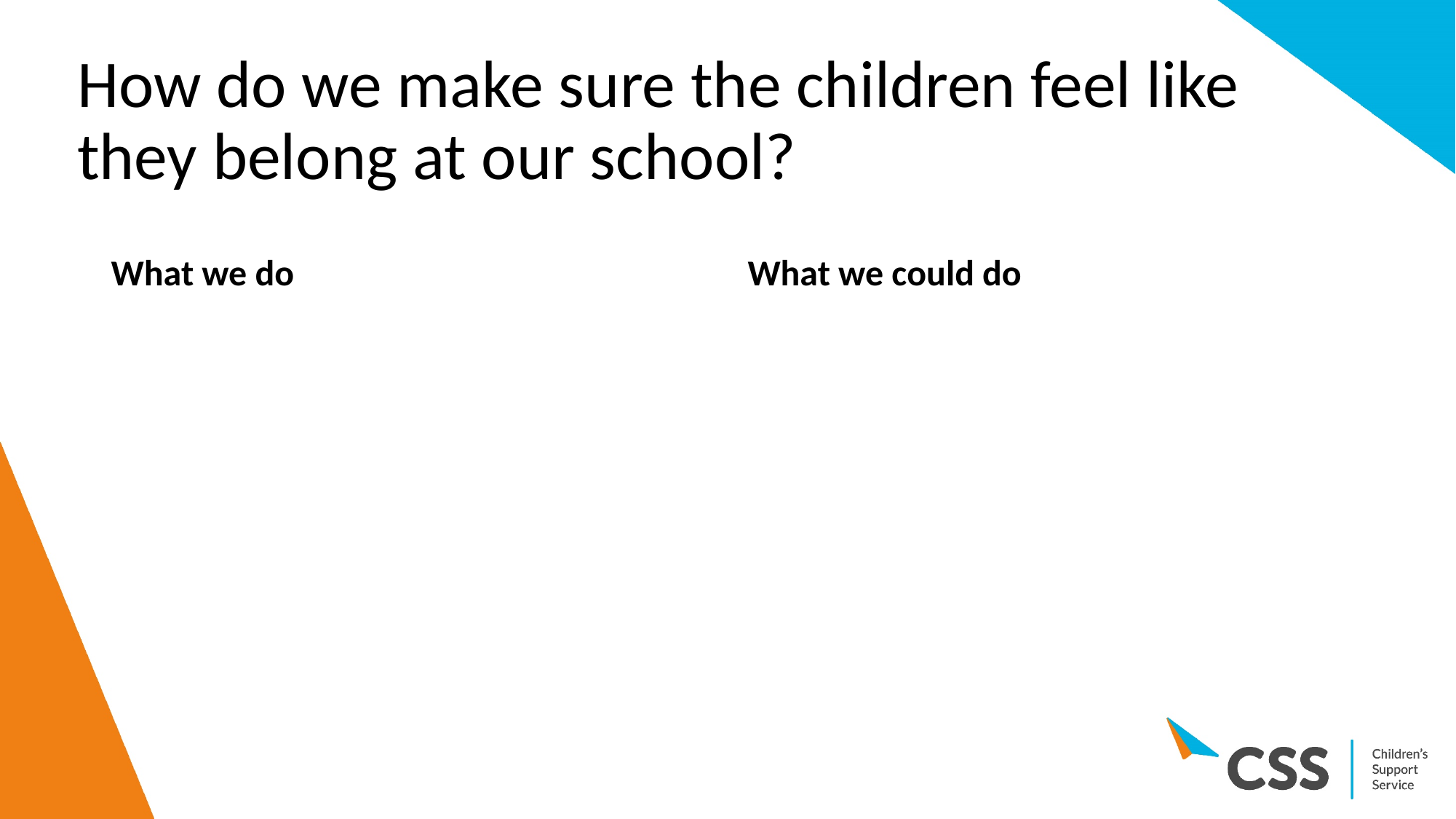

# How do we make sure the children feel like they belong at our school?
What we do
What we could do